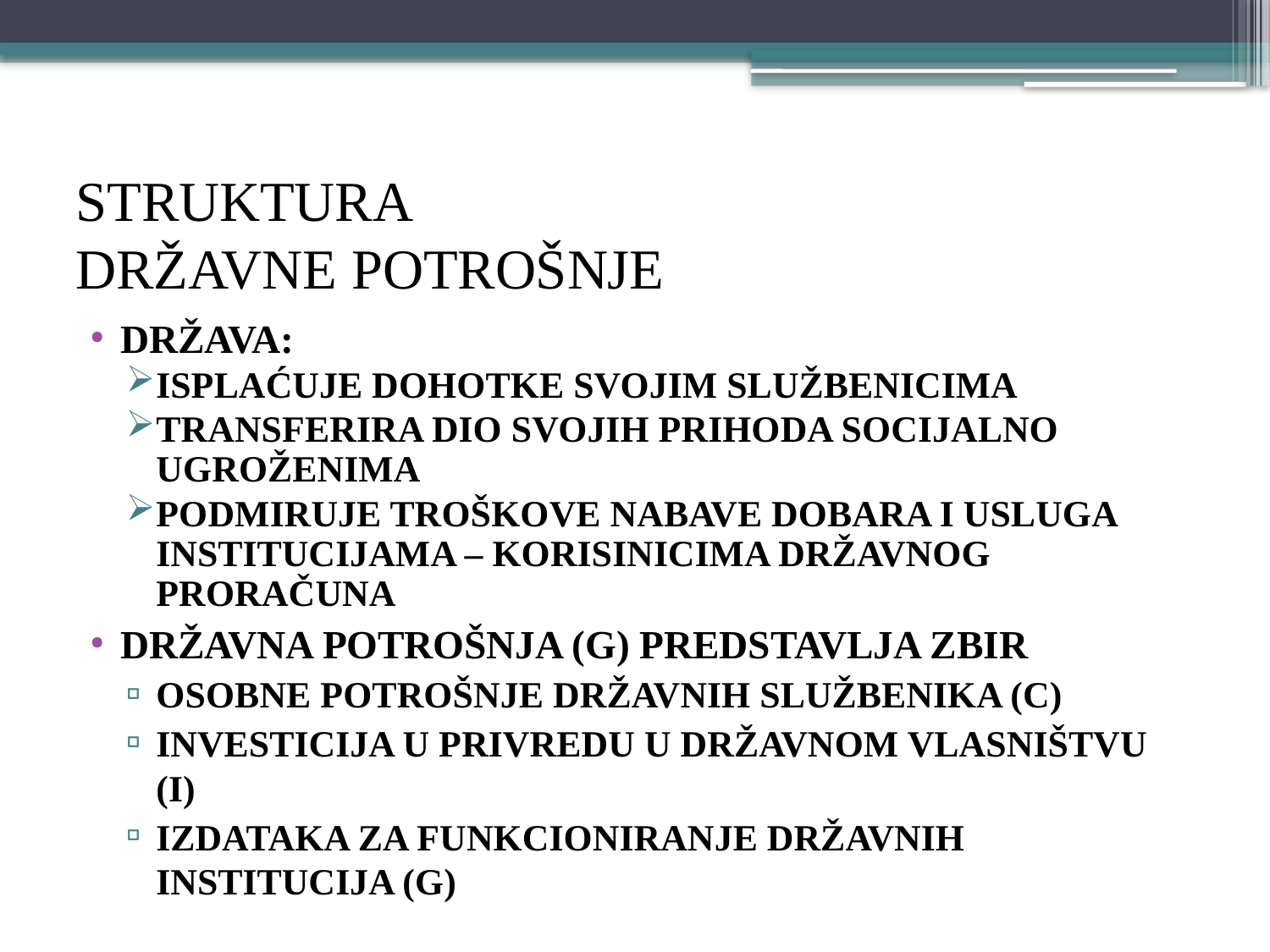

# STRUKTURA DRŽAVNE POTROŠNJE
DRŽAVA:
isplaćuje dohotke svojim službenicima
transferira dio svojih prihoda socijalno ugroženima
podmiruje troškove nabave dobara i usluga institucijama – korisinicima državnog proračuNA
DRŽAVNA POTROŠNJA (G) PREDSTAVLJA ZBIR
osobne potrošnje državnih službenika (C)
investicija u privredu u državnom vlasništvu (I)
izdataka za funkcioniranje državnih institucija (G)